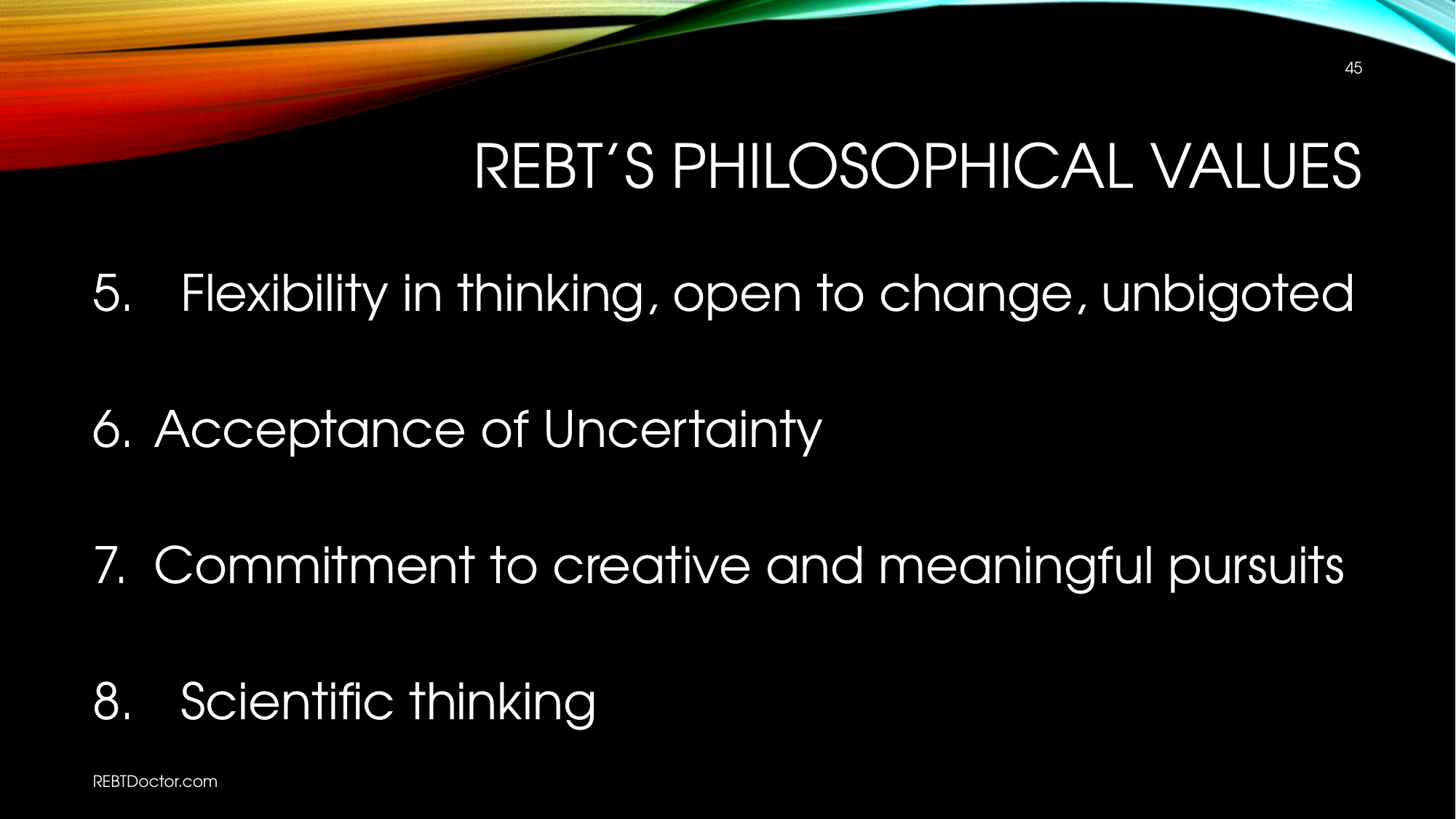

45
# REBT’s philosophical Values
Flexibility in thinking, open to change, unbigoted

Acceptance of Uncertainty

Commitment to creative and meaningful pursuits

Scientific thinking

REBTDoctor.com